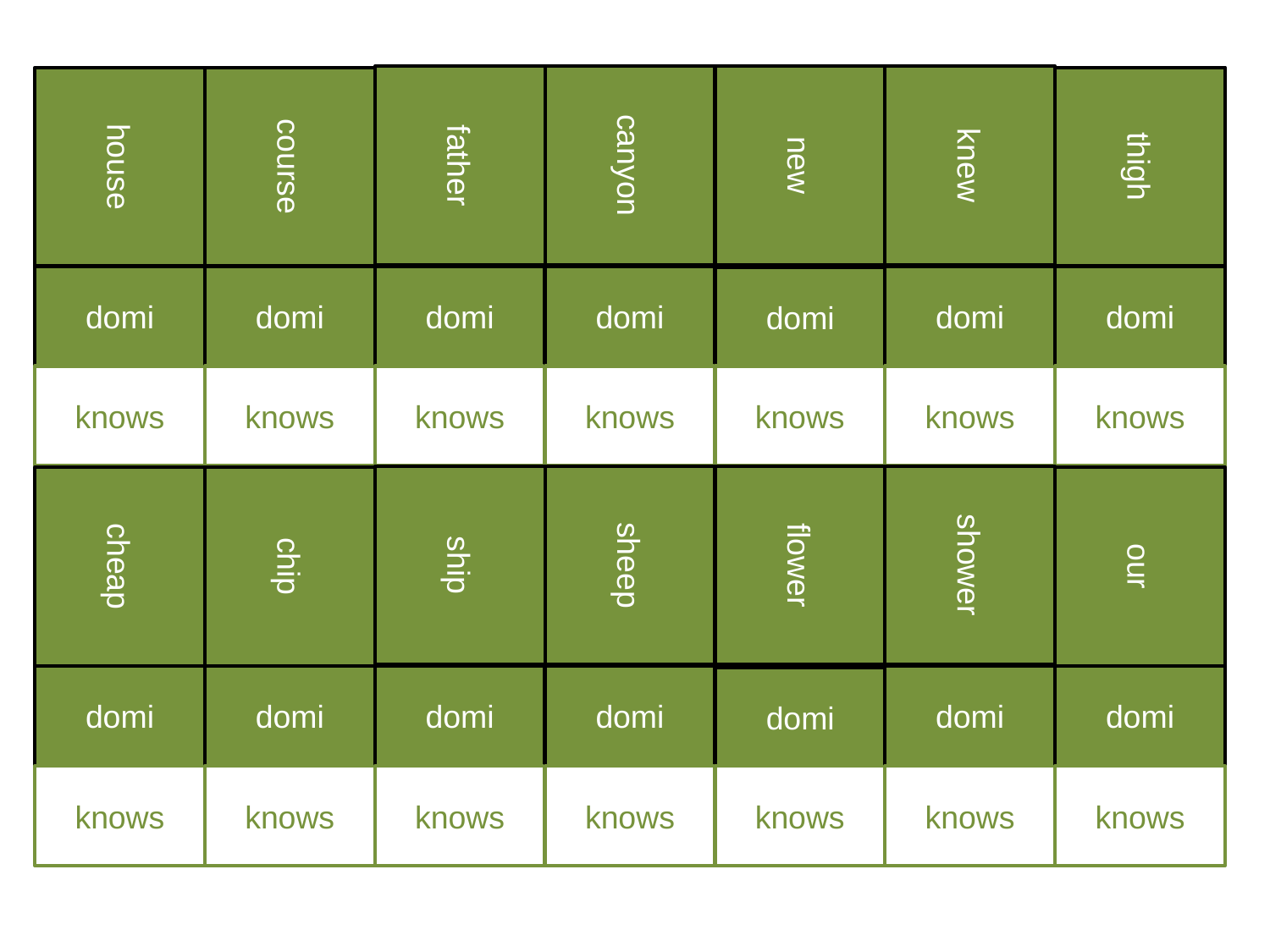

father
canyon
new
knew
house
course
thigh
domi
domi
domi
domi
domi
domi
domi
knows
knows
knows
knows
knows
knows
knows
ship
sheep
flower
shower
cheap
chip
our
domi
domi
domi
domi
domi
domi
domi
knows
knows
knows
knows
knows
knows
knows